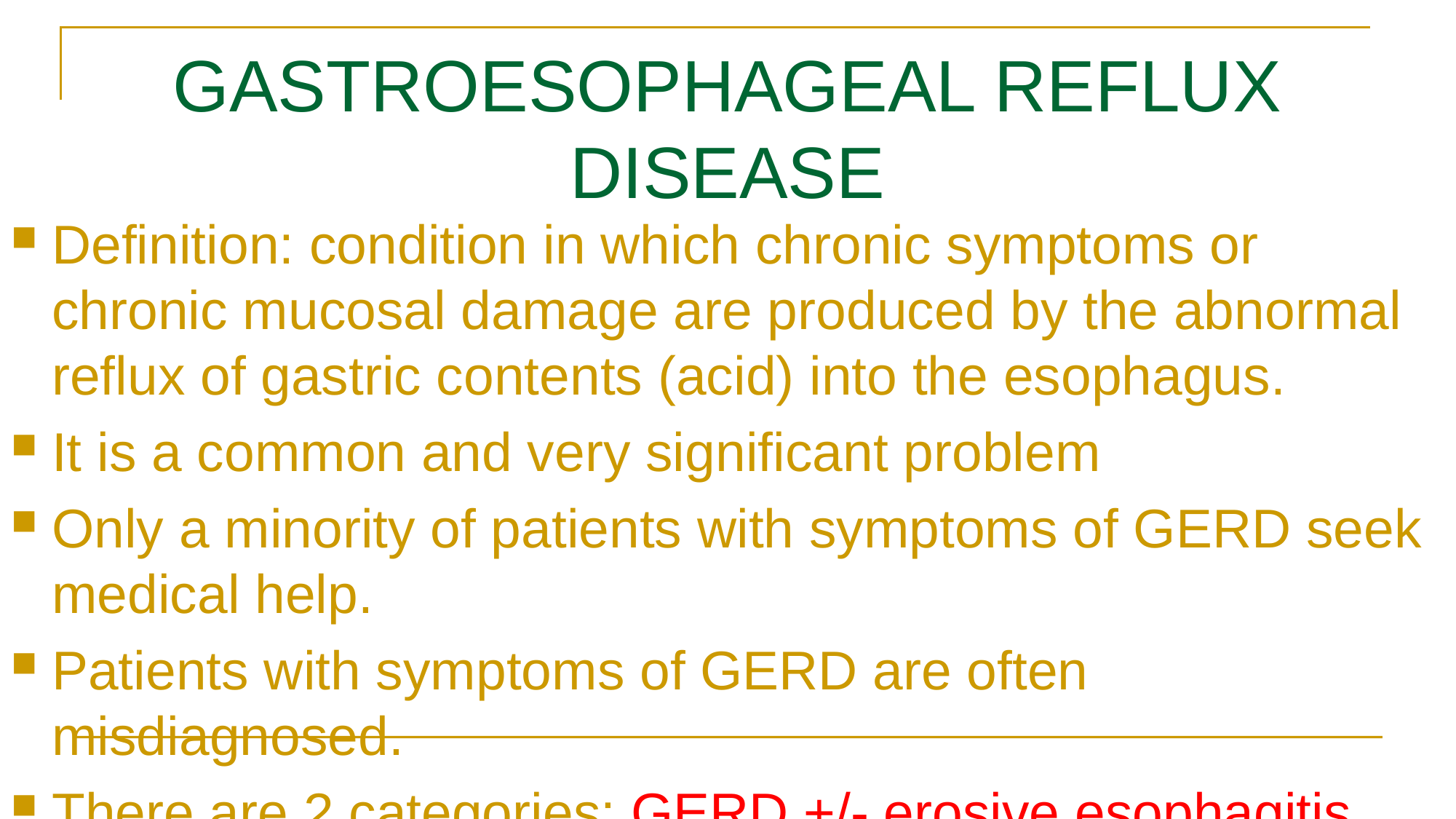

# GASTROESOPHAGEAL REFLUX DISEASE
Definition: condition in which chronic symptoms or chronic mucosal damage are produced by the abnormal reflux of gastric contents (acid) into the esophagus.
It is a common and very significant problem
Only a minority of patients with symptoms of GERD seek medical help.
Patients with symptoms of GERD are often misdiagnosed.
There are 2 categories: GERD +/- erosive esophagitis